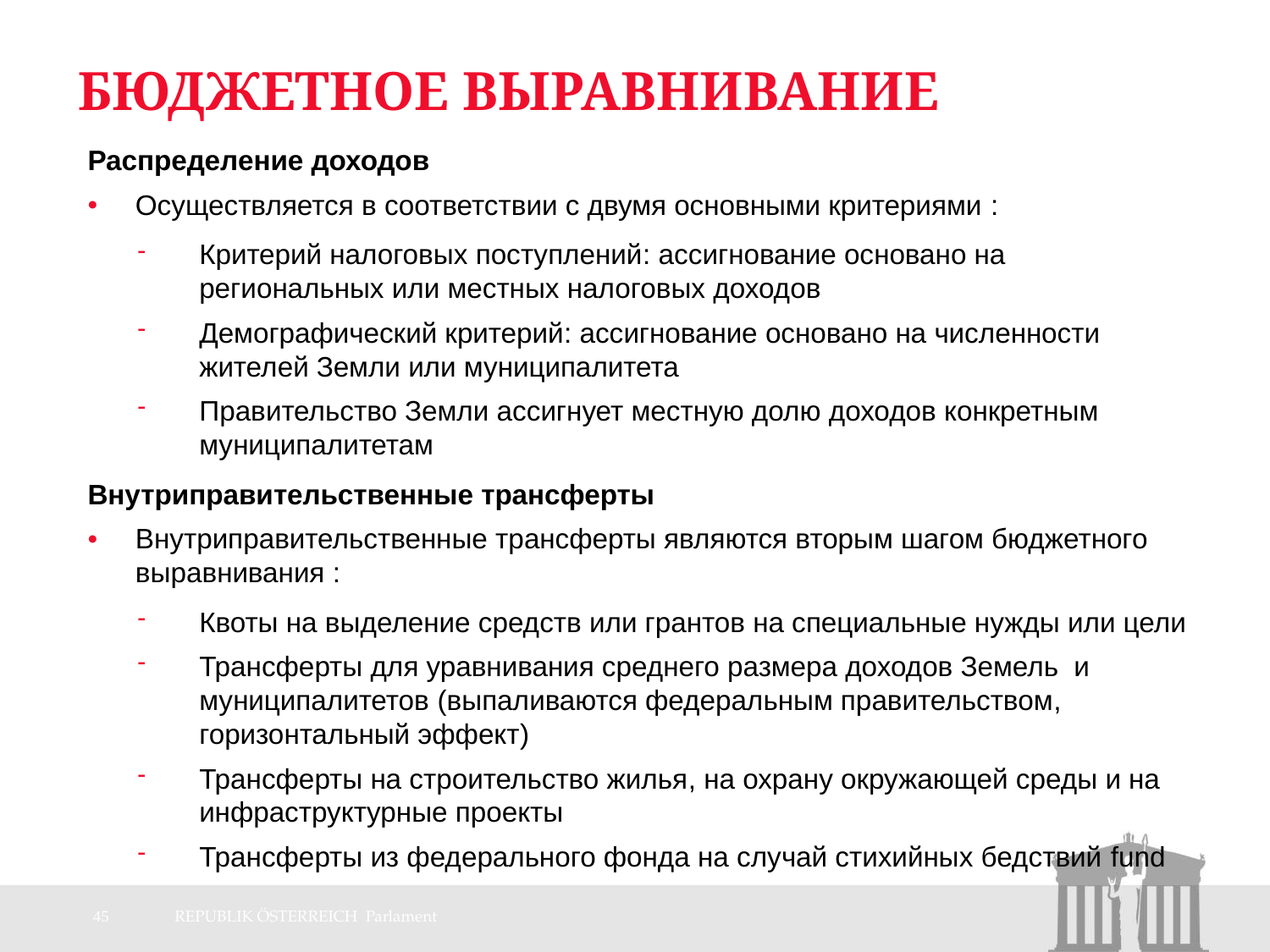

# Бюджетное выравнивание
Распределение доходов
Осуществляется в соответствии с двумя основными критериями :
Критерий налоговых поступлений: ассигнование основано на региональных или местных налоговых доходов
Демографический критерий: ассигнование основано на численности жителей Земли или муниципалитета
Правительство Земли ассигнует местную долю доходов конкретным муниципалитетам
Внутриправительственные трансферты
Внутриправительственные трансферты являются вторым шагом бюджетного выравнивания :
Квоты на выделение средств или грантов на специальные нужды или цели
Трансферты для уравнивания среднего размера доходов Земель  и муниципалитетов (выпаливаются федеральным правительством, горизонтальный эффект)
Трансферты на строительство жилья, на охрану окружающей среды и на инфраструктурные проекты
Трансферты из федерального фонда на случай стихийных бедствий fund
45
REPUBLIK ÖSTERREICH  Parlament